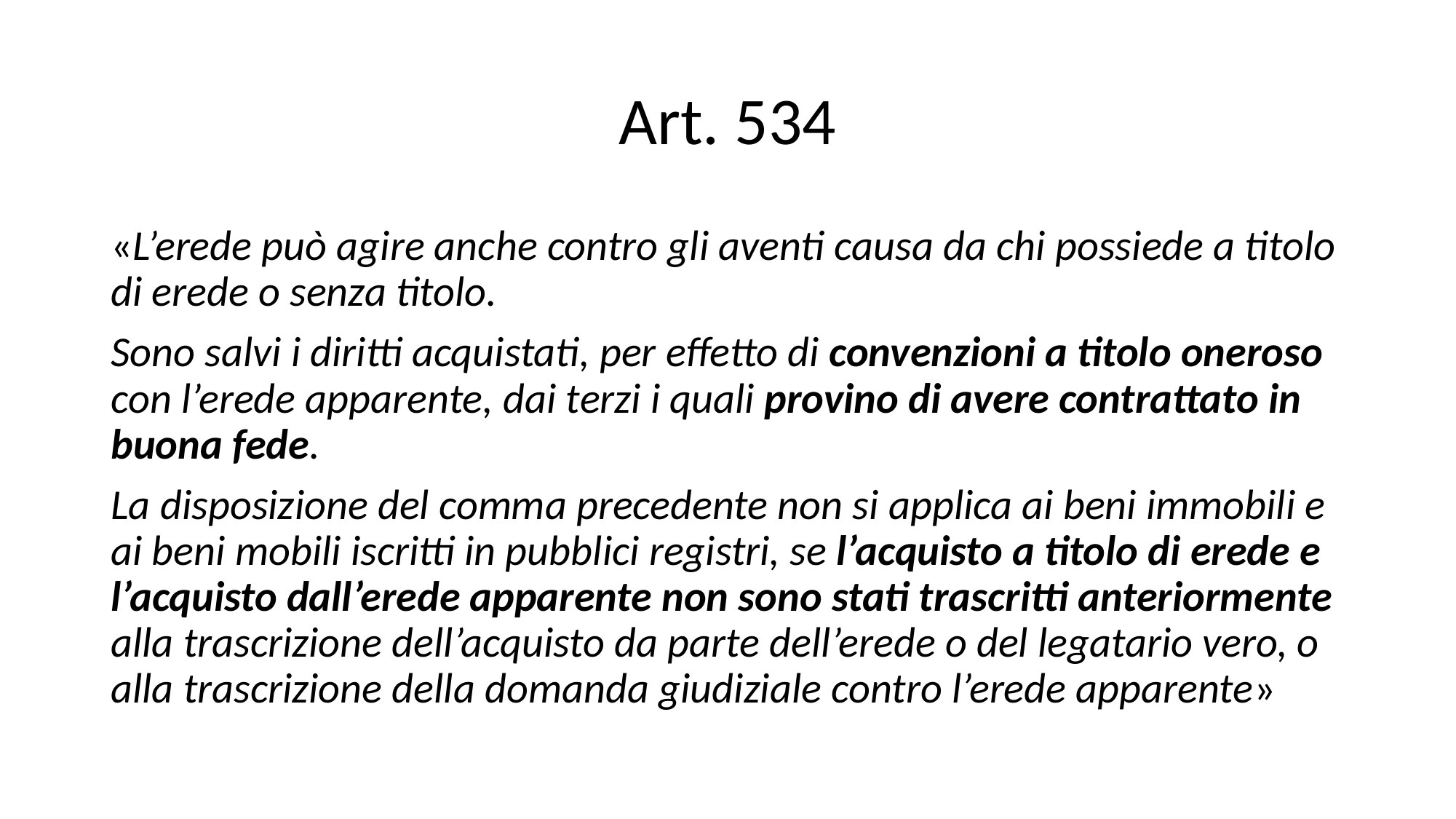

# Art. 534
«L’erede può agire anche contro gli aventi causa da chi possiede a titolo di erede o senza titolo.
Sono salvi i diritti acquistati, per effetto di convenzioni a titolo oneroso con l’erede apparente, dai terzi i quali provino di avere contrattato in buona fede.
La disposizione del comma precedente non si applica ai beni immobili e ai beni mobili iscritti in pubblici registri, se l’acquisto a titolo di erede e l’acquisto dall’erede apparente non sono stati trascritti anteriormente  alla trascrizione dell’acquisto da parte dell’erede o del legatario vero, o alla trascrizione della domanda giudiziale contro l’erede apparente»